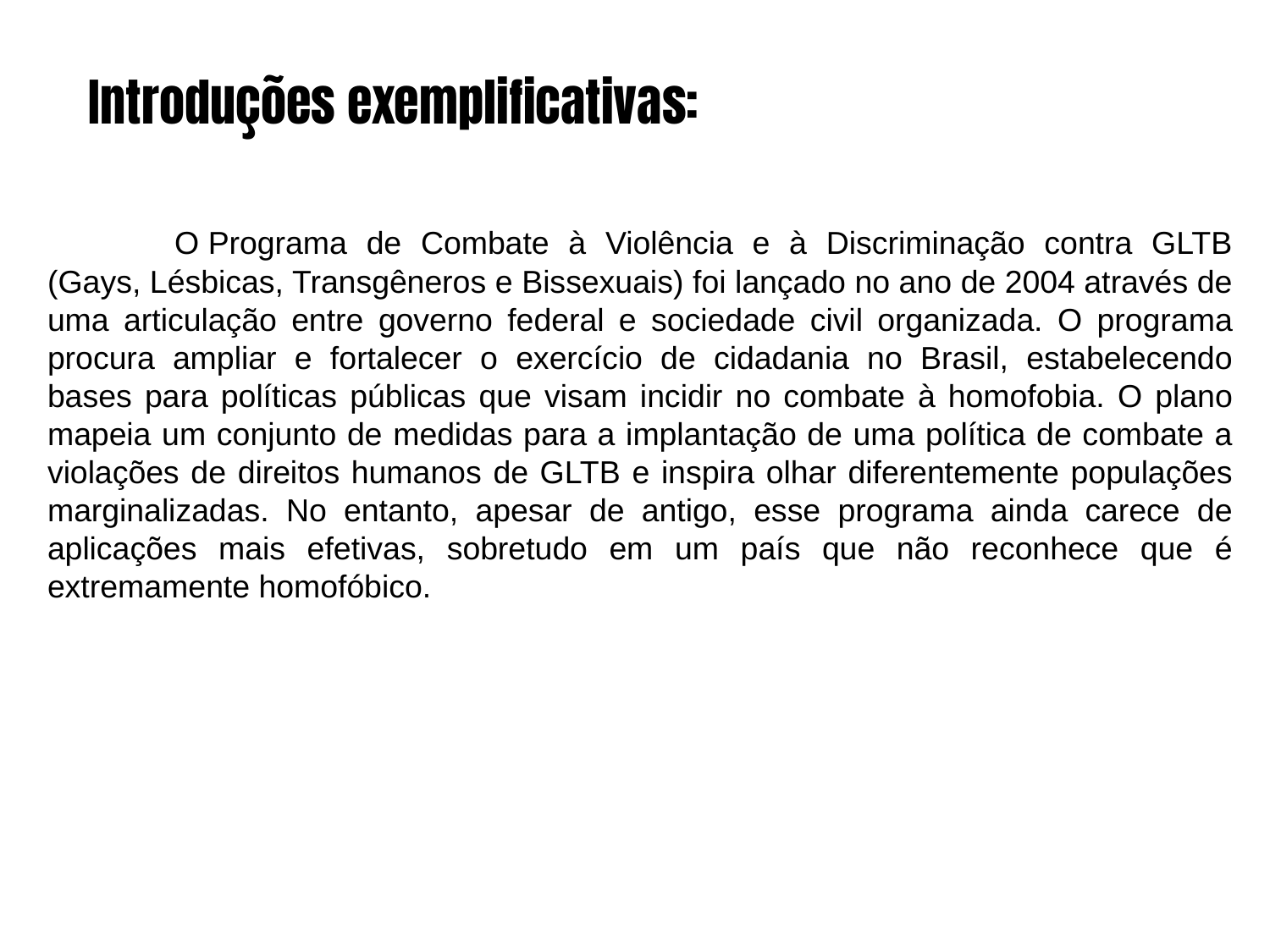

Introduções exemplificativas:
	O Programa de Combate à Violência e à Discriminação contra GLTB (Gays, Lésbicas, Transgêneros e Bissexuais) foi lançado no ano de 2004 através de uma articulação entre governo federal e sociedade civil organizada. O programa procura ampliar e fortalecer o exercício de cidadania no Brasil, estabelecendo bases para políticas públicas que visam incidir no combate à homofobia. O plano mapeia um conjunto de medidas para a implantação de uma política de combate a violações de direitos humanos de GLTB e inspira olhar diferentemente populações marginalizadas. No entanto, apesar de antigo, esse programa ainda carece de aplicações mais efetivas, sobretudo em um país que não reconhece que é extremamente homofóbico.